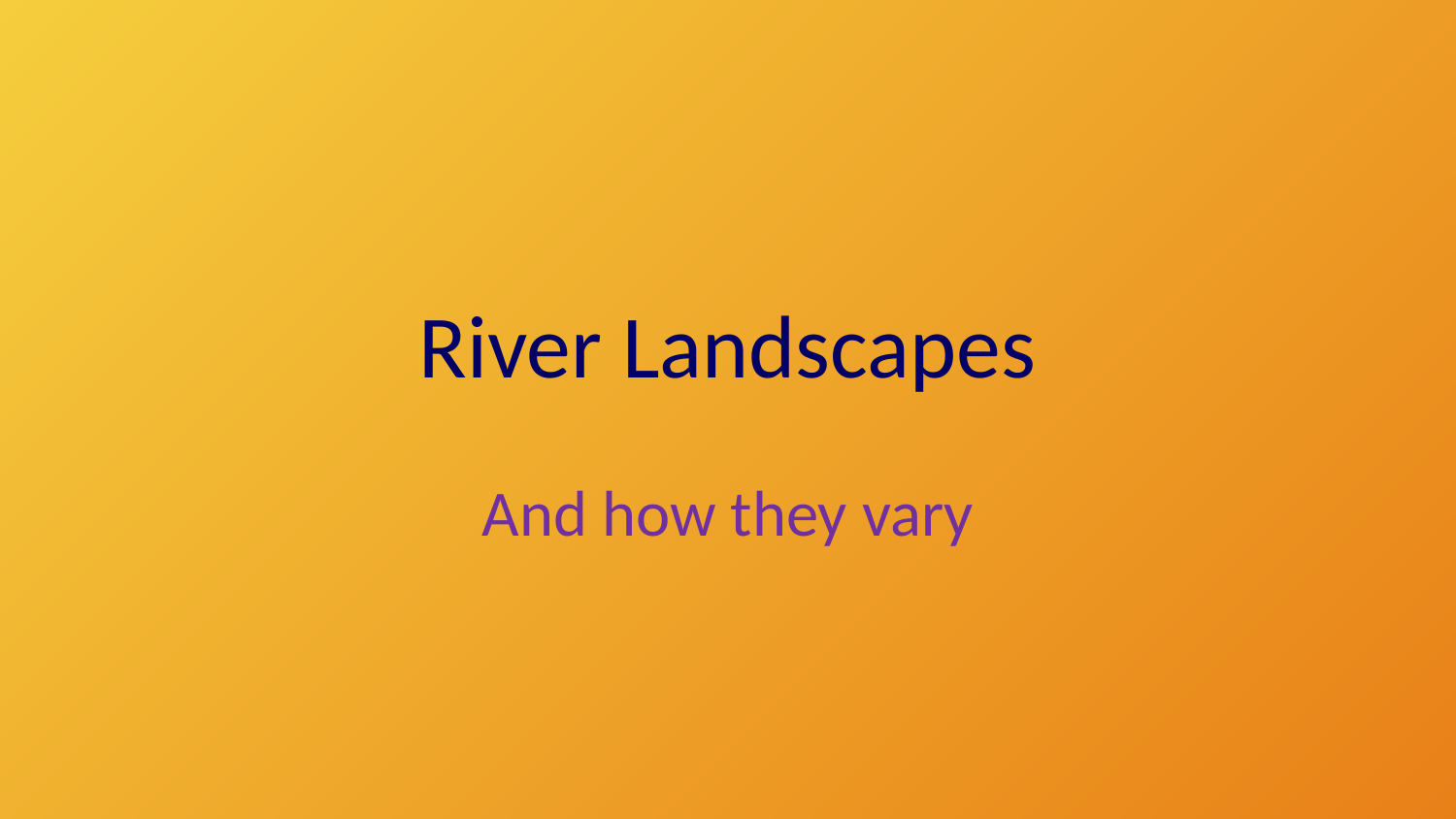

# River Landscapes
And how they vary